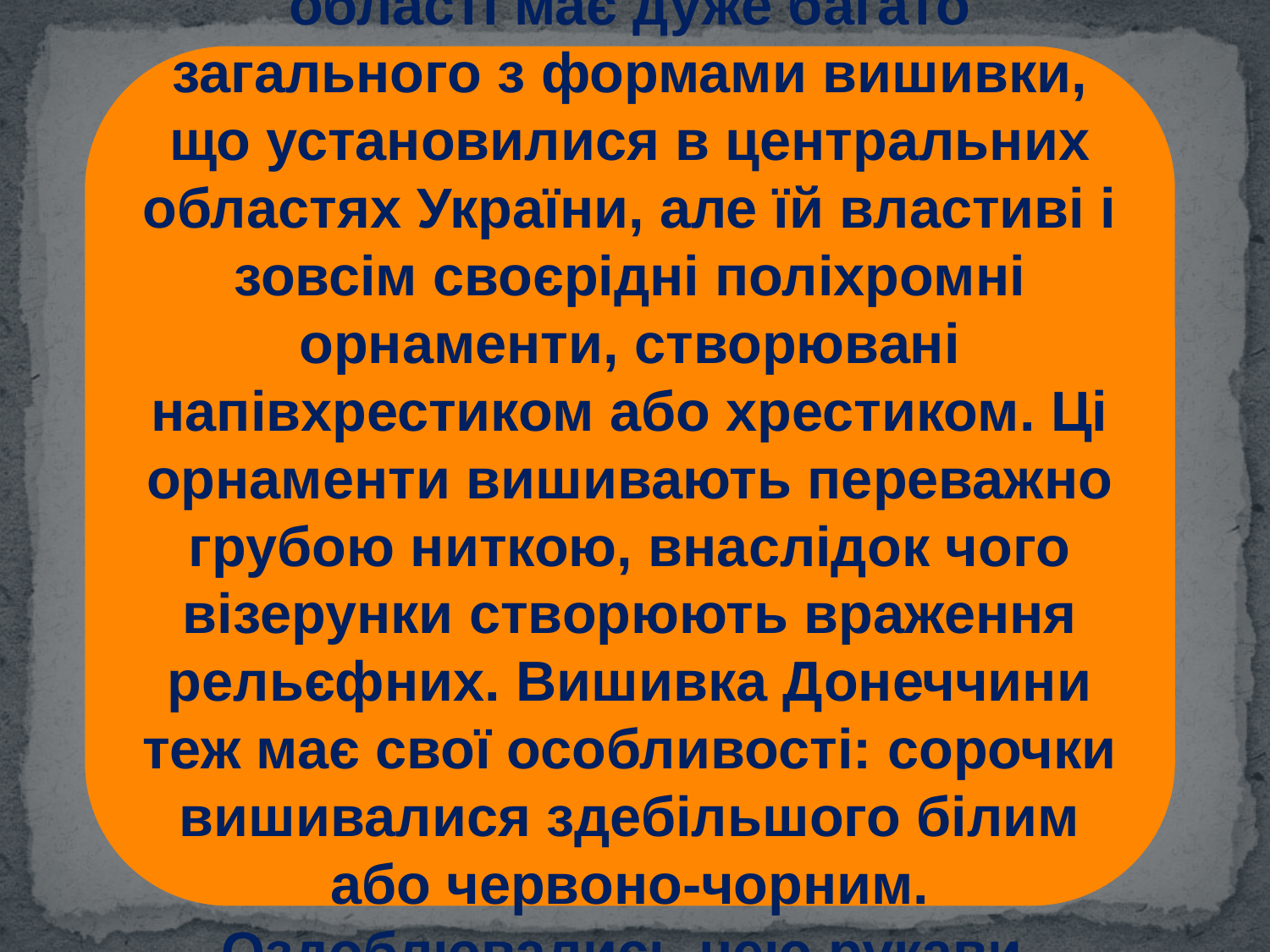

Техніка вишивання Харківської області має дуже багато загального з формами вишивки, що установилися в центральних областях України, але їй властиві і зовсім своєрідні поліхромні орнаменти, створювані напівхрестиком або хрестиком. Ці орнаменти вишивають переважно грубою ниткою, внаслідок чого візерунки створюють враження рельєфних. Вишивка Донеччини теж має свої особливості: сорочки вишивалися здебільшого білим або червоно-чорним. Оздоблювались нею рукави, вставки, іноді поділ та комір.